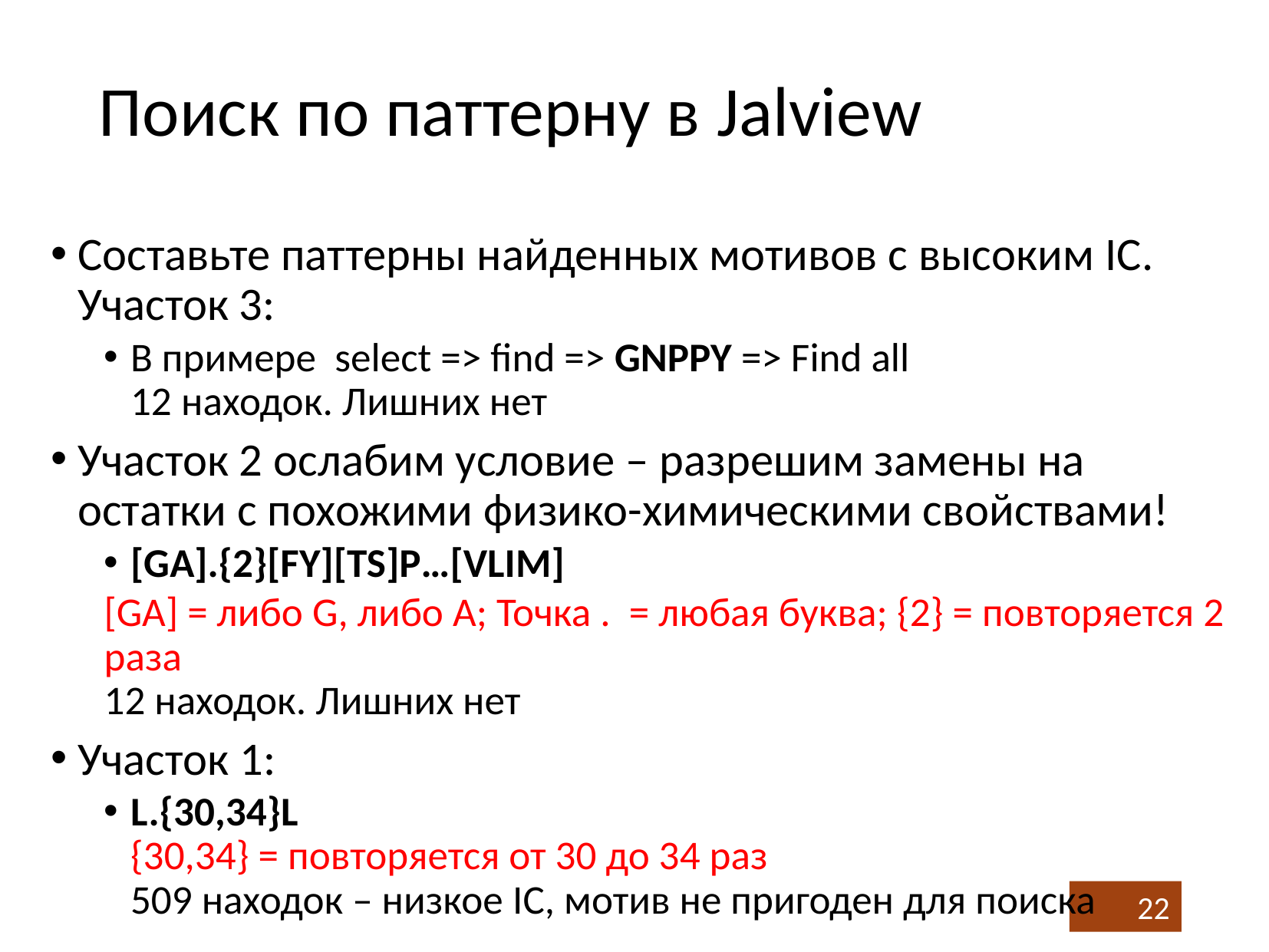

# Поиск по паттерну в Jalview
Составьте паттерны найденных мотивов c высоким IC. Участок 3:
В примере  select => find => GNPPY => Find all
12 находок. Лишних нет
Участок 2 ослабим условие – разрешим замены на остатки с похожими физико-химическими свойствами!
[GA].{2}[FY][TS]P…[VLIM]
[GA] = либо G, либо A; Точка .  = любая буква; {2} = повторяется 2 раза
12 находок. Лишних нет
Участок 1:
L.{30,34}L
{30,34} = повторяется от 30 до 34 раз
509 находок – низкое IC, мотив не пригоден для поиска
22